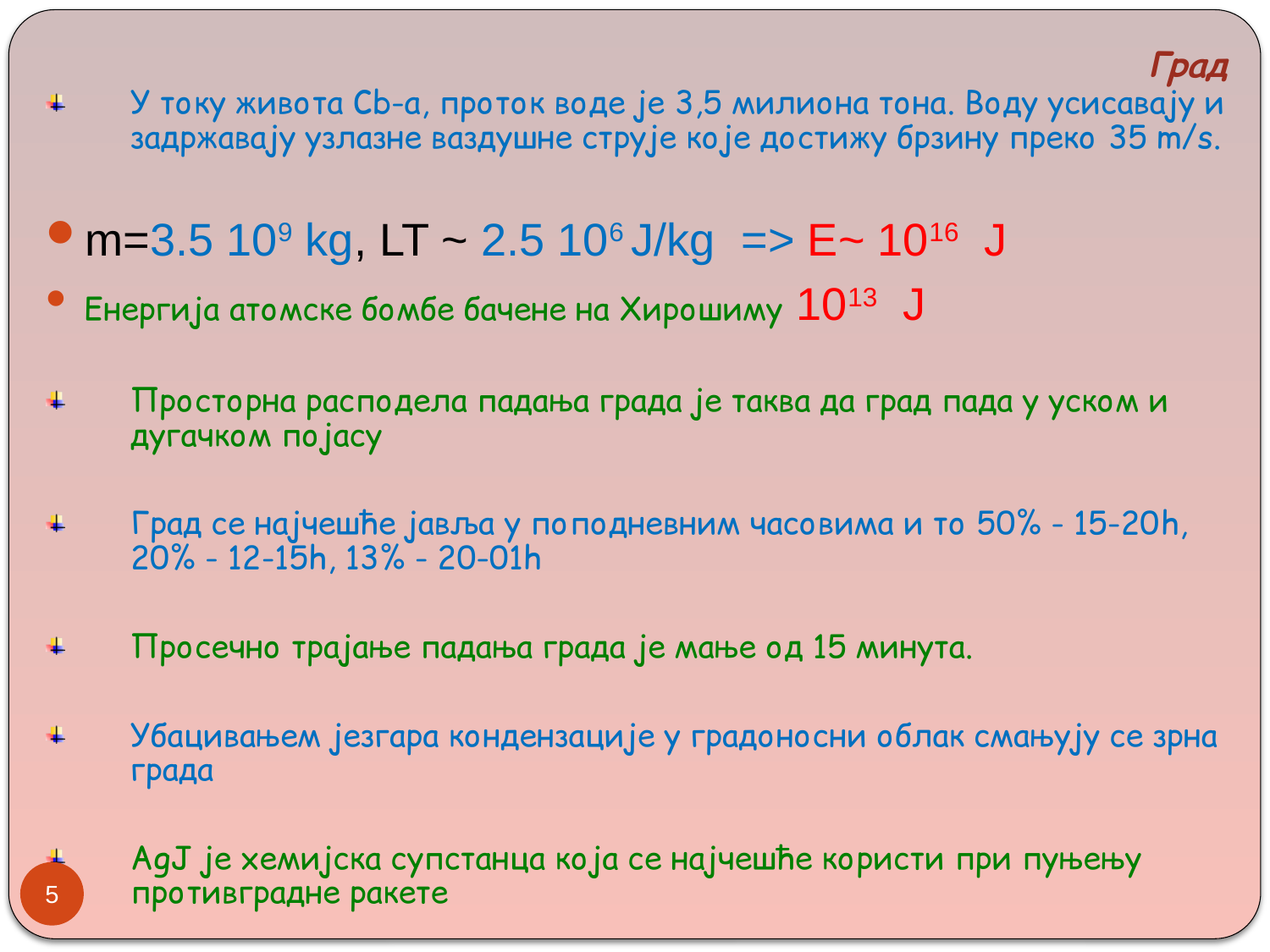

Град
У току живота Cb-a, проток воде је 3,5 милиона тона. Воду усисавају и задржавају узлазне ваздушне струје које достижу брзину преко 35 m/s.

m=3.5 109 kg, LT ~ 2.5 106 J/kg  => E~ 1016  J
Енергија атомске бомбе бачене на Хирошиму 1013  J

Просторна расподела падања града је таква да град пада у уском и дугачком појасу

Град се најчешће јавља у поподневним часовима и то 50% - 15-20h, 20% - 12-15h, 13% - 20-01h

Просечно трајање падања града је мање од 15 минута.

Убацивањем језгара кондензације у градоносни облак смањују се зрна града

AgJ је хемијска супстанца која се најчешће користи при пуњењу противградне ракете
5